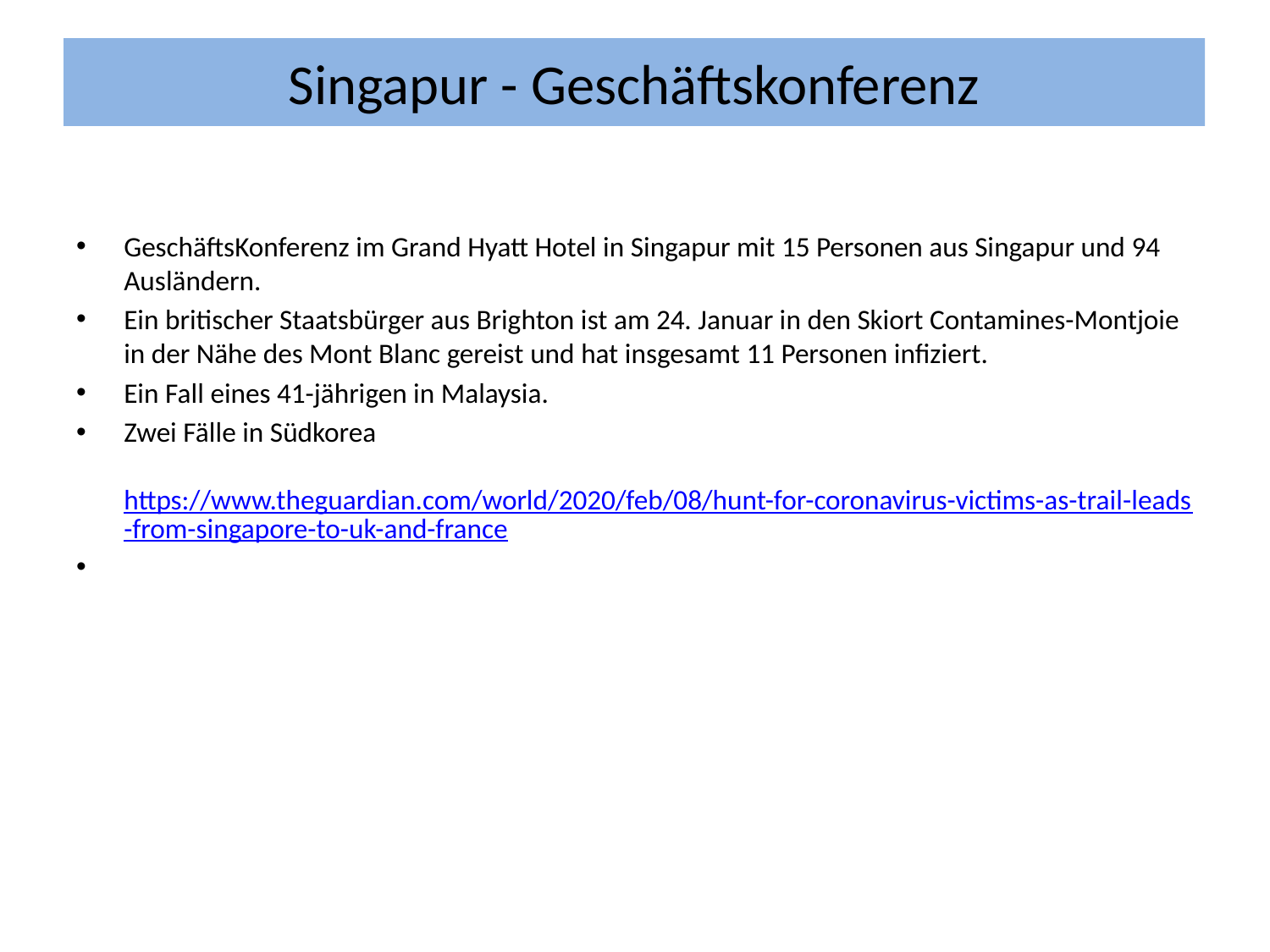

Singapur - Geschäftskonferenz
GeschäftsKonferenz im Grand Hyatt Hotel in Singapur mit 15 Personen aus Singapur und 94 Ausländern.
Ein britischer Staatsbürger aus Brighton ist am 24. Januar in den Skiort Contamines-Montjoie in der Nähe des Mont Blanc gereist und hat insgesamt 11 Personen infiziert.
Ein Fall eines 41-jährigen in Malaysia.
Zwei Fälle in Südkorea
https://www.theguardian.com/world/2020/feb/08/hunt-for-coronavirus-victims-as-trail-leads-from-singapore-to-uk-and-france